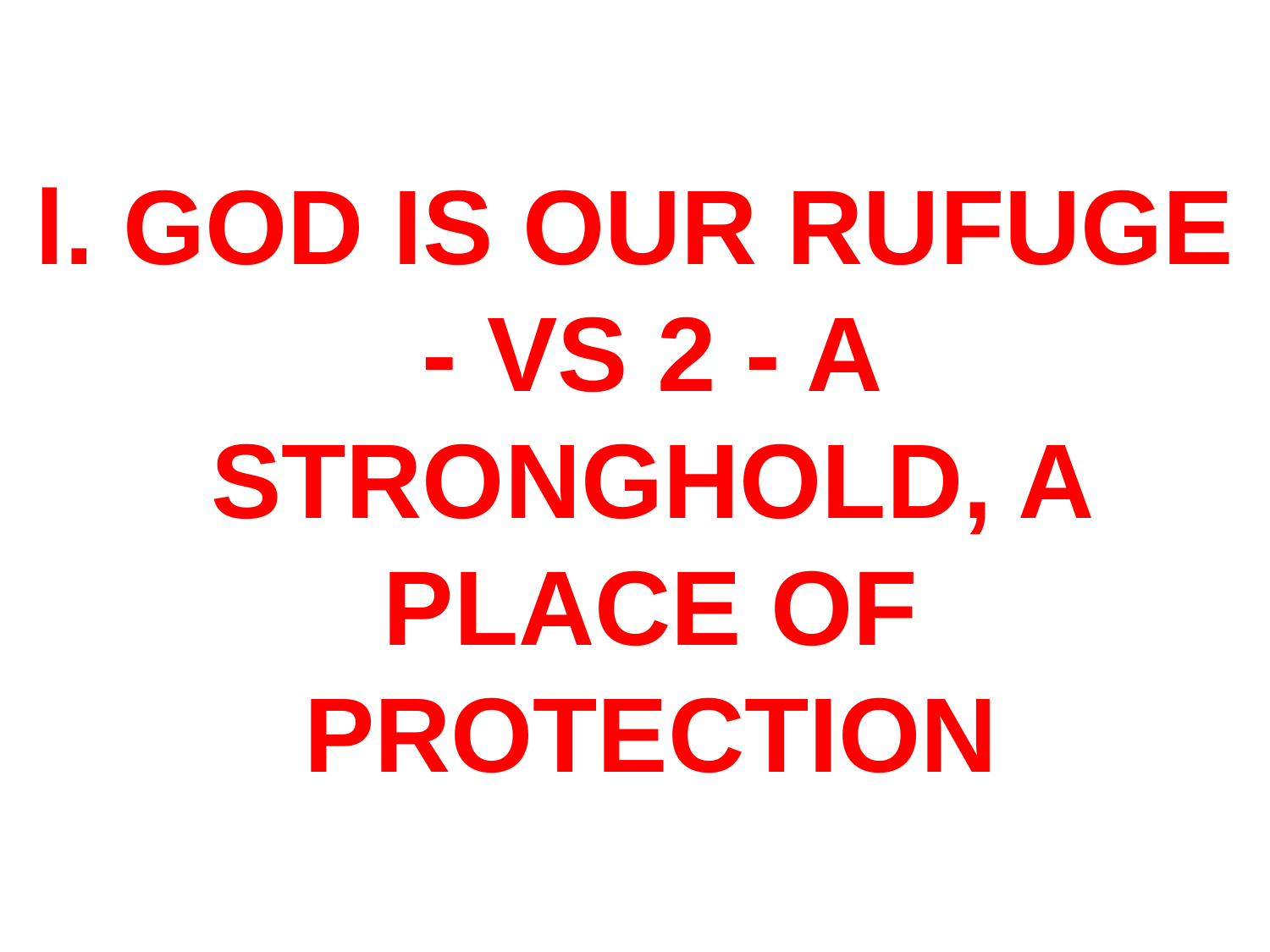

# l. GOD IS OUR RUFUGE - VS 2 - A STRONGHOLD, A PLACE OF PROTECTION